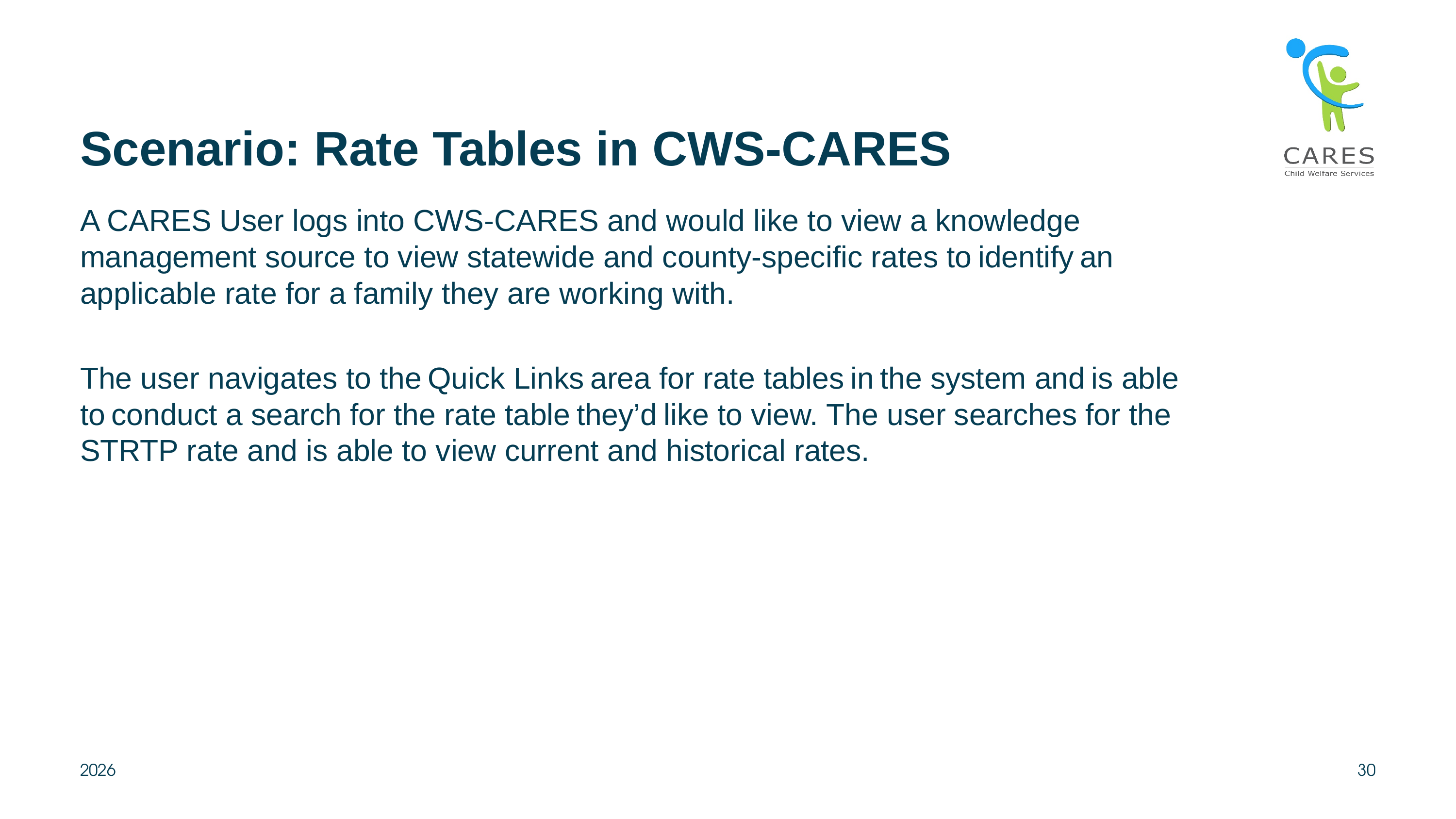

# Scenario: Rate Tables in CWS-CARES
A CARES User logs into CWS-CARES and would like to view a knowledge management source to view statewide and county-specific rates to identify an applicable rate for a family they are working with.

The user navigates to the Quick Links area for rate tables in the system and is able to conduct a search for the rate table they’d like to view. The user searches for the STRTP rate and is able to view current and historical rates.

30

2026